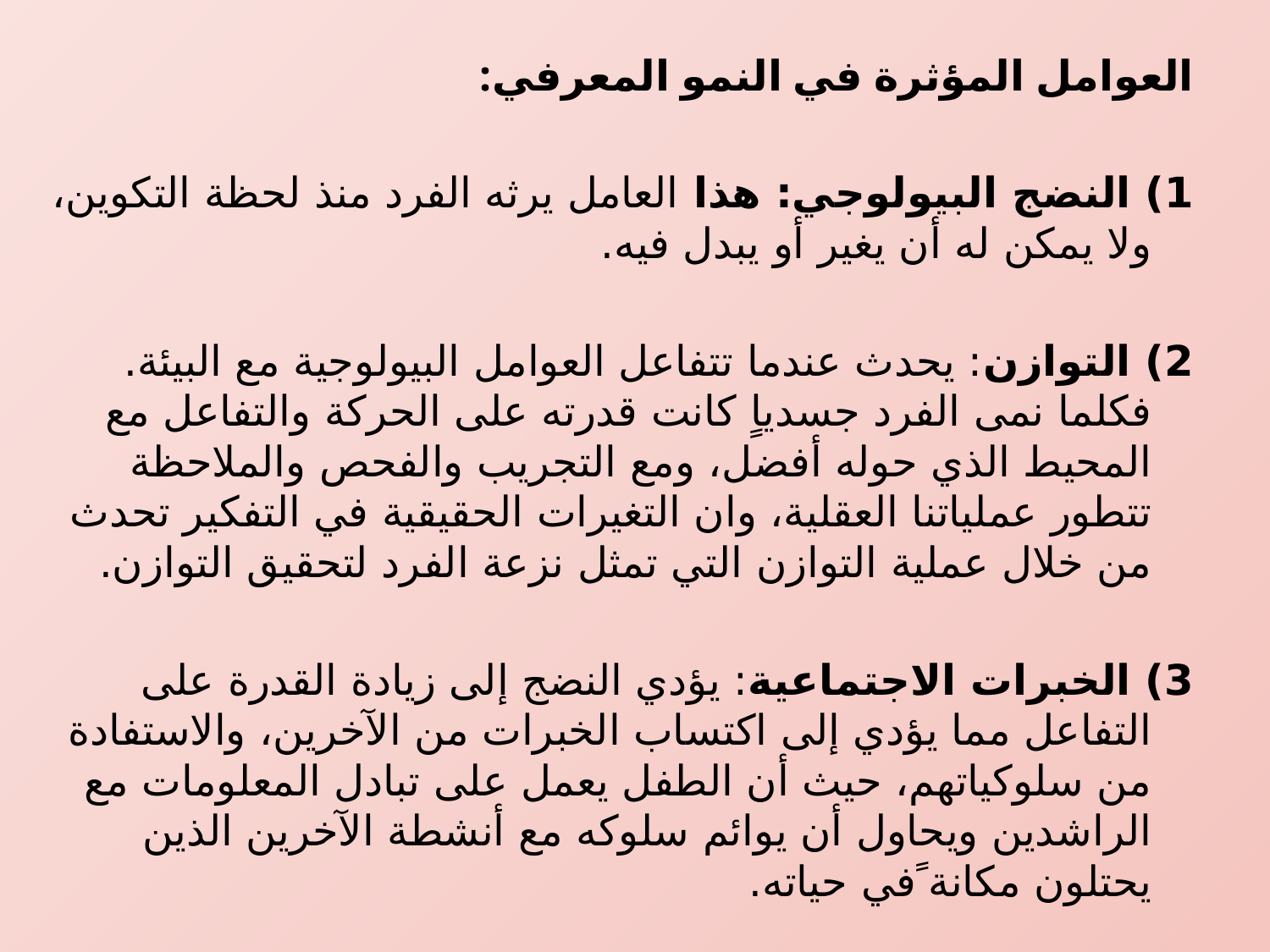

العوامل المؤثرة في النمو المعرفي:

1) النضج البيولوجي: هذا العامل يرثه الفرد منذ لحظة التكوين، ولا يمكن له أن يغير أو يبدل فيه.

2) التوازن: يحدث عندما تتفاعل العوامل البيولوجية مع البيئة. فكلما نمى الفرد جسدياٍ كانت قدرته على الحركة والتفاعل مع المحيط الذي حوله أفضل، ومع التجريب والفحص والملاحظة تتطور عملياتنا العقلية، وان التغيرات الحقيقية في التفكير تحدث من خلال عملية التوازن التي تمثل نزعة الفرد لتحقيق التوازن.

3) الخبرات الاجتماعية: يؤدي النضج إلى زيادة القدرة على التفاعل مما يؤدي إلى اكتساب الخبرات من الآخرين، والاستفادة من سلوكياتهم، حيث أن الطفل يعمل على تبادل المعلومات مع الراشدين ويحاول أن يوائم سلوكه مع أنشطة الآخرين الذين يحتلون مكانة ًفي حياته.